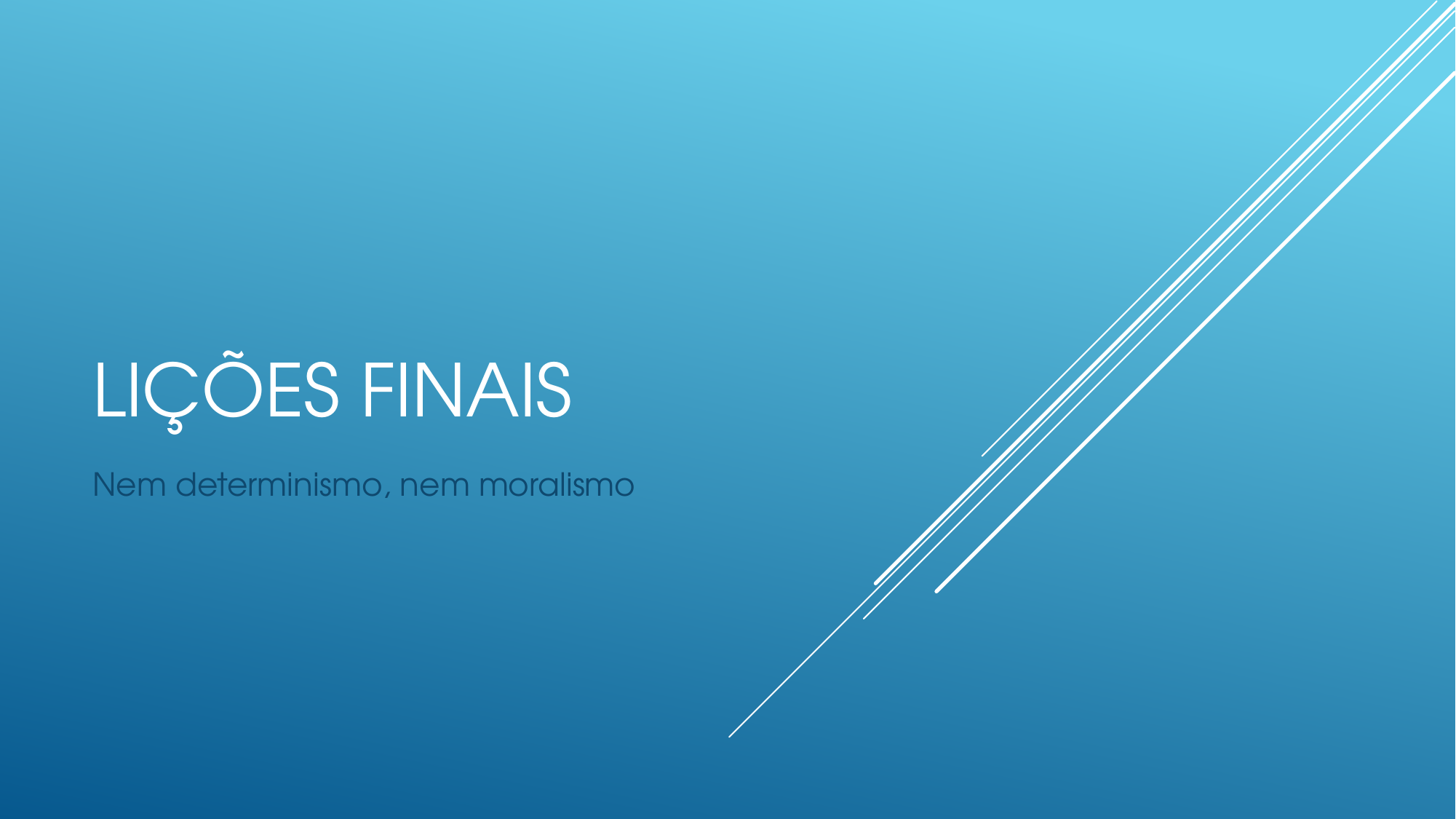

# Lições finais
Nem determinismo, nem moralismo